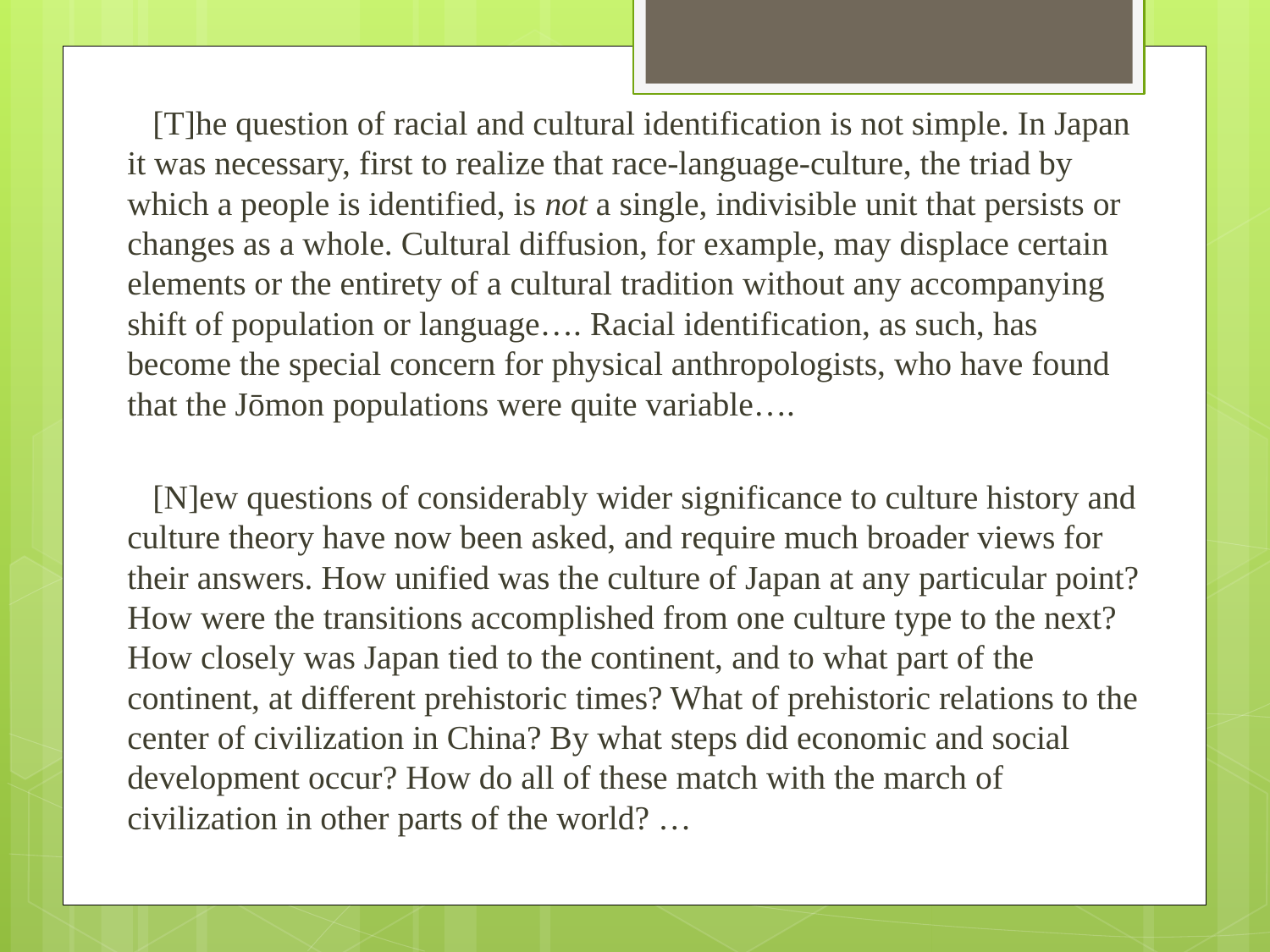

[T]he question of racial and cultural identification is not simple. In Japan it was necessary, first to realize that race-language-culture, the triad by which a people is identified, is not a single, indivisible unit that persists or changes as a whole. Cultural diffusion, for example, may displace certain elements or the entirety of a cultural tradition without any accompanying shift of population or language…. Racial identification, as such, has become the special concern for physical anthropologists, who have found that the Jōmon populations were quite variable….

   [N]ew questions of considerably wider significance to culture history and culture theory have now been asked, and require much broader views for their answers. How unified was the culture of Japan at any particular point? How were the transitions accomplished from one culture type to the next? How closely was Japan tied to the continent, and to what part of the continent, at different prehistoric times? What of prehistoric relations to the center of civilization in China? By what steps did economic and social development occur? How do all of these match with the march of civilization in other parts of the world? …